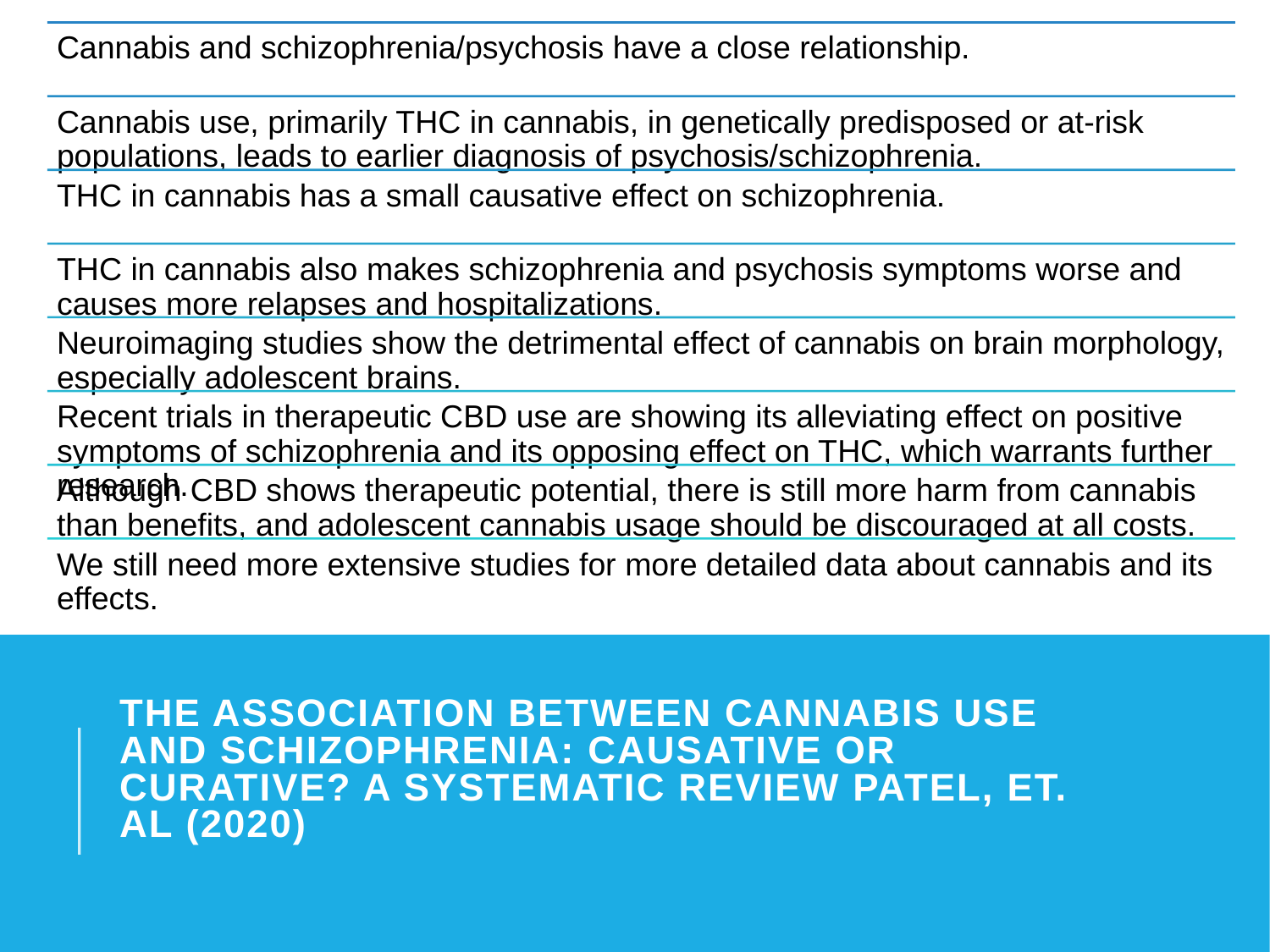

Cannabis and schizophrenia/psychosis have a close relationship.
Cannabis use, primarily THC in cannabis, in genetically predisposed or at-risk populations, leads to earlier diagnosis of psychosis/schizophrenia.
THC in cannabis has a small causative effect on schizophrenia.
THC in cannabis also makes schizophrenia and psychosis symptoms worse and causes more relapses and hospitalizations.
Neuroimaging studies show the detrimental effect of cannabis on brain morphology, especially adolescent brains.
Recent trials in therapeutic CBD use are showing its alleviating effect on positive symptoms of schizophrenia and its opposing effect on THC, which warrants further research.
Although CBD shows therapeutic potential, there is still more harm from cannabis than benefits, and adolescent cannabis usage should be discouraged at all costs.
We still need more extensive studies for more detailed data about cannabis and its effects.

# The Association Between Cannabis Use and Schizophrenia: Causative or Curative? A Systematic Review Patel, et. Al (2020)